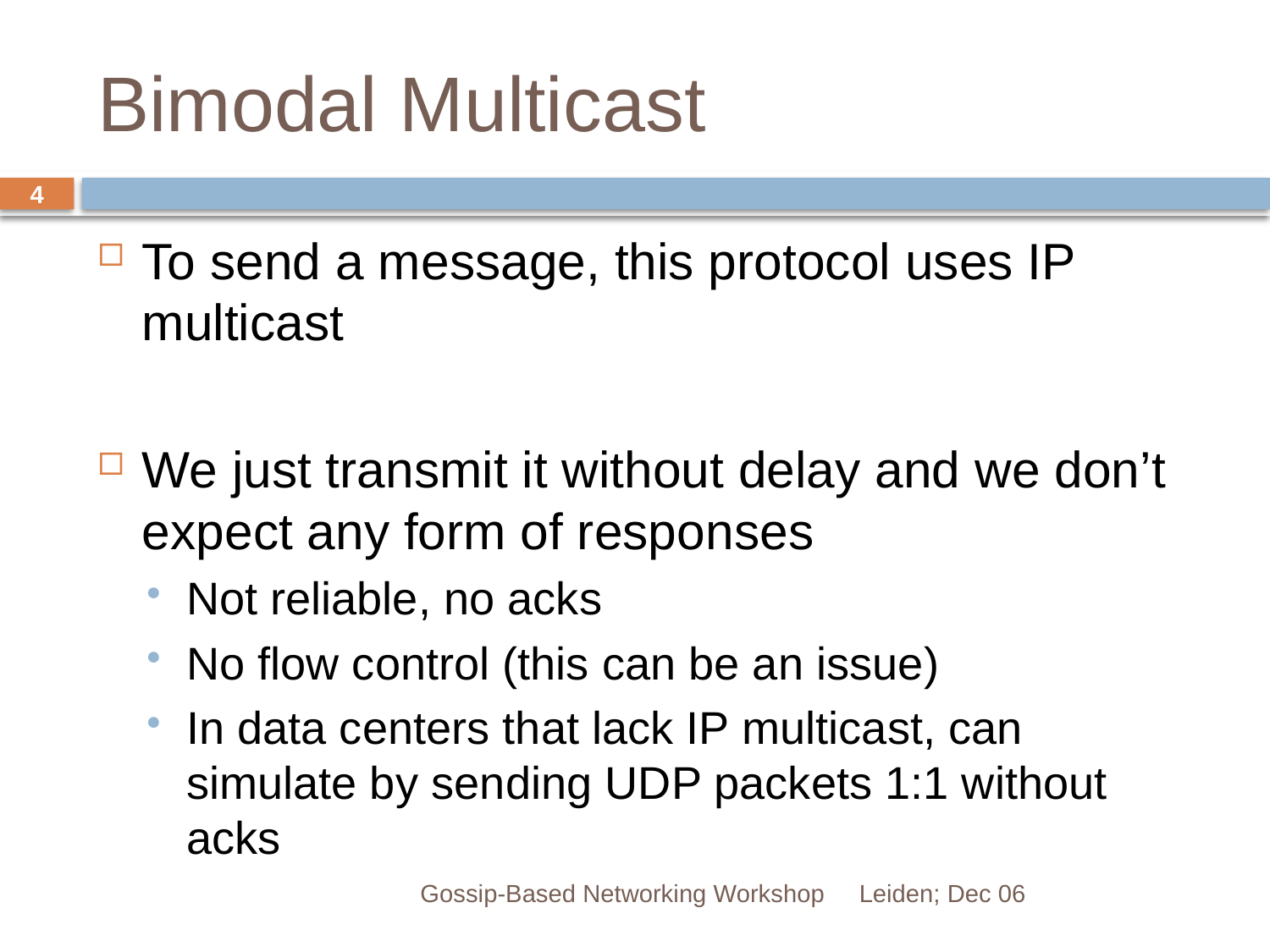

# Bimodal Multicast
4
To send a message, this protocol uses IP multicast

We just transmit it without delay and we don’t expect any form of responses
Not reliable, no acks
No flow control (this can be an issue)
In data centers that lack IP multicast, can simulate by sending UDP packets 1:1 without acks
Gossip-Based Networking Workshop
Leiden; Dec 06